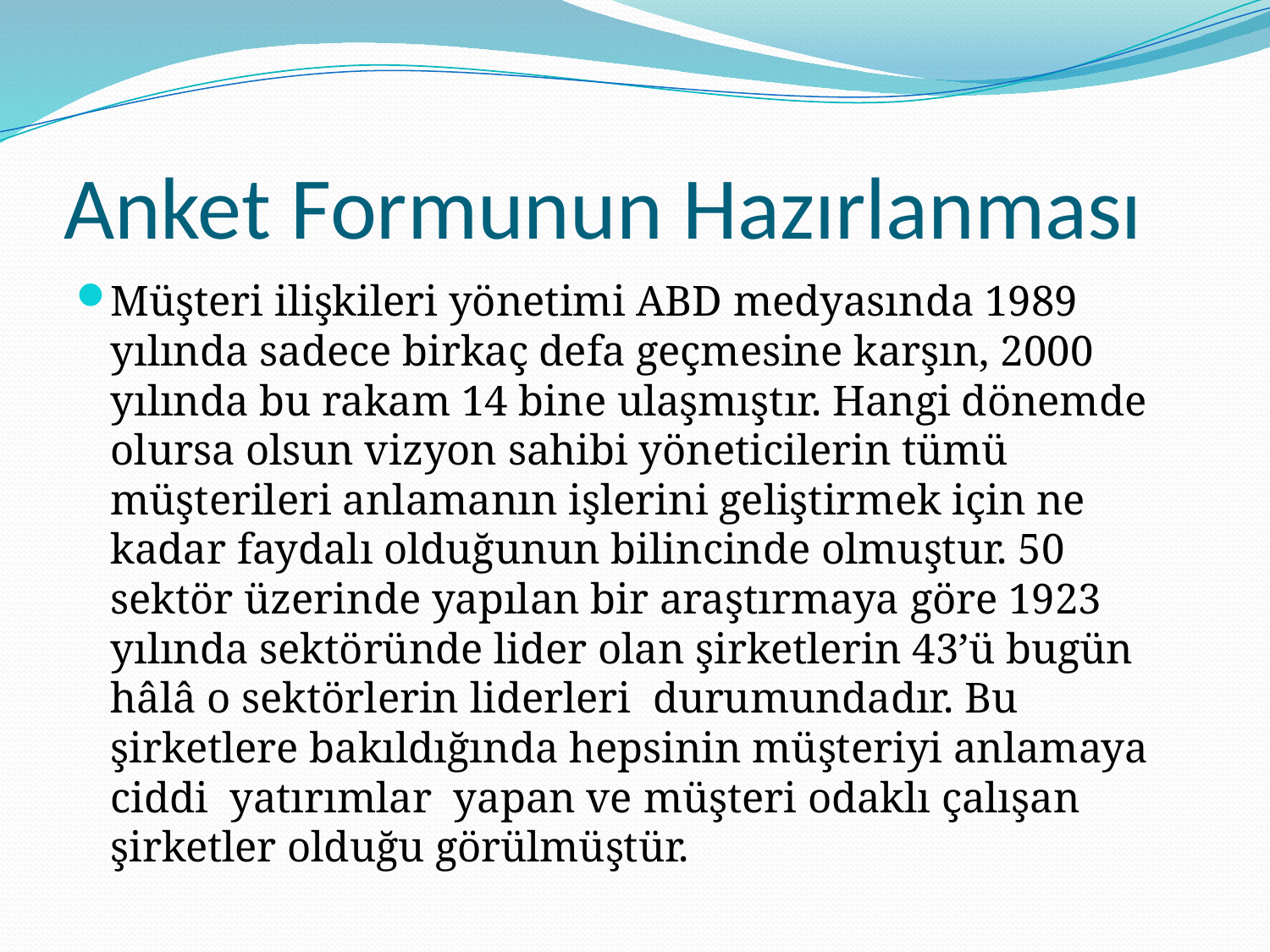

# Anket Formunun Hazırlanması
Müşteri ilişkileri yönetimi ABD medyasında 1989 yılında sadece birkaç defa geçmesine karşın, 2000 yılında bu rakam 14 bine ulaşmıştır. Hangi dönemde olursa olsun vizyon sahibi yöneticilerin tümü müşterileri anlamanın işlerini geliştirmek için ne kadar faydalı olduğunun bilincinde olmuştur. 50 sektör üzerinde yapılan bir araştırmaya göre 1923 yılında sektöründe lider olan şirketlerin 43’ü bugün hâlâ o sektörlerin liderleri  durumundadır. Bu şirketlere bakıldığında hepsinin müşteriyi anlamaya ciddi  yatırımlar  yapan ve müşteri odaklı çalışan şirketler olduğu görülmüştür.